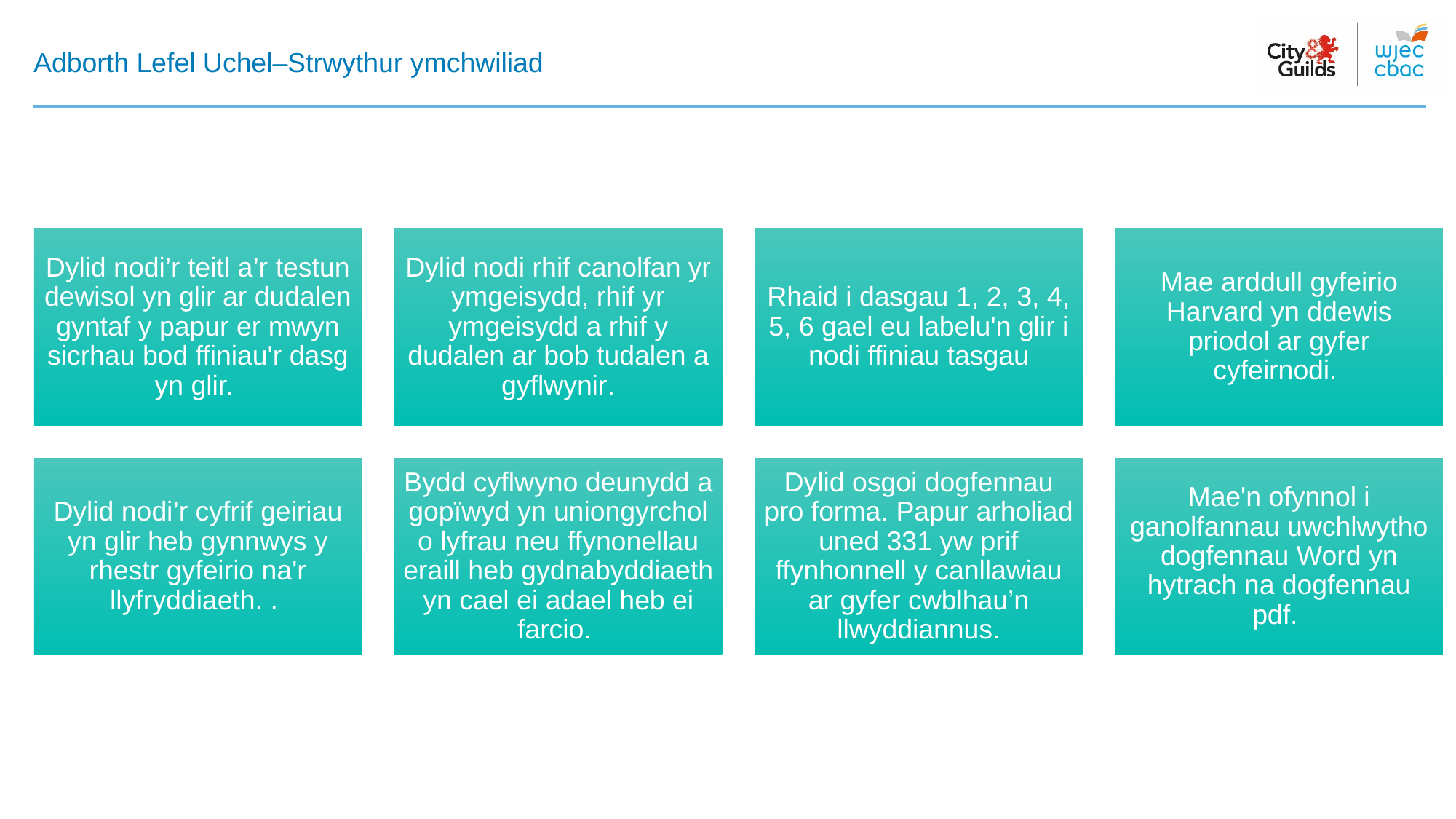

# Adborth Lefel Uchel–Strwythur ymchwiliad
Dylid nodi’r teitl a’r testun dewisol yn glir ar dudalen gyntaf y papur er mwyn sicrhau bod ffiniau'r dasg yn glir.
Dylid nodi rhif canolfan yr ymgeisydd, rhif yr ymgeisydd a rhif y dudalen ar bob tudalen a gyflwynir.
Rhaid i dasgau 1, 2, 3, 4, 5, 6 gael eu labelu'n glir i nodi ffiniau tasgau
Mae arddull gyfeirio Harvard yn ddewis priodol ar gyfer cyfeirnodi.
Dylid nodi’r cyfrif geiriau yn glir heb gynnwys y rhestr gyfeirio na'r llyfryddiaeth. .
Bydd cyflwyno deunydd a gopïwyd yn uniongyrchol o lyfrau neu ffynonellau eraill heb gydnabyddiaeth yn cael ei adael heb ei farcio.
Dylid osgoi dogfennau pro forma. Papur arholiad uned 331 yw prif ffynhonnell y canllawiau ar gyfer cwblhau’n llwyddiannus.
Mae'n ofynnol i ganolfannau uwchlwytho dogfennau Word yn hytrach na dogfennau pdf.